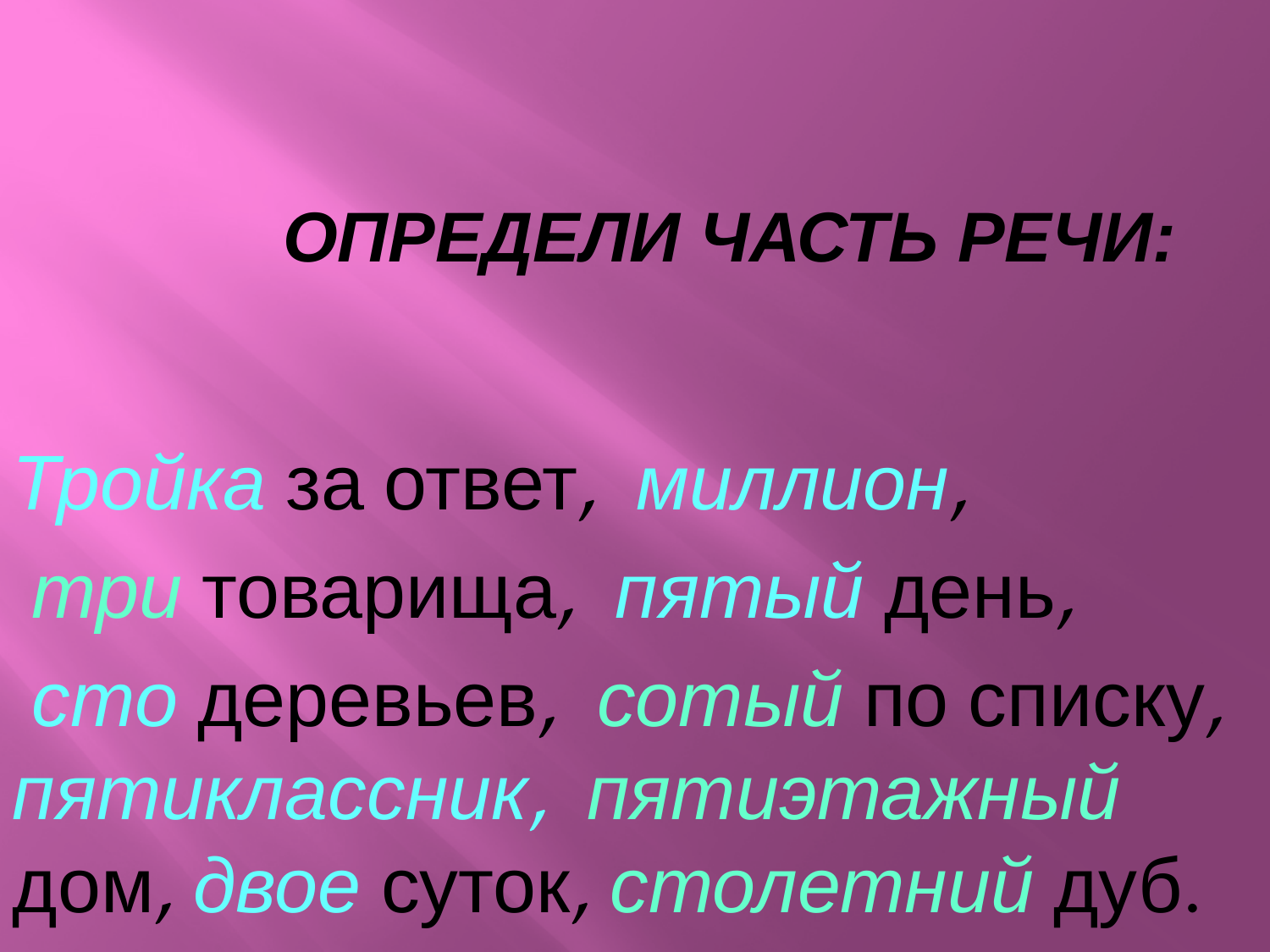

# Определи часть речи:
Тройка за ответ,  миллион,
 три товарища,  пятый день,
 сто деревьев,  сотый по списку, пятиклассник,  пятиэтажный дом, двое суток, столетний дуб.